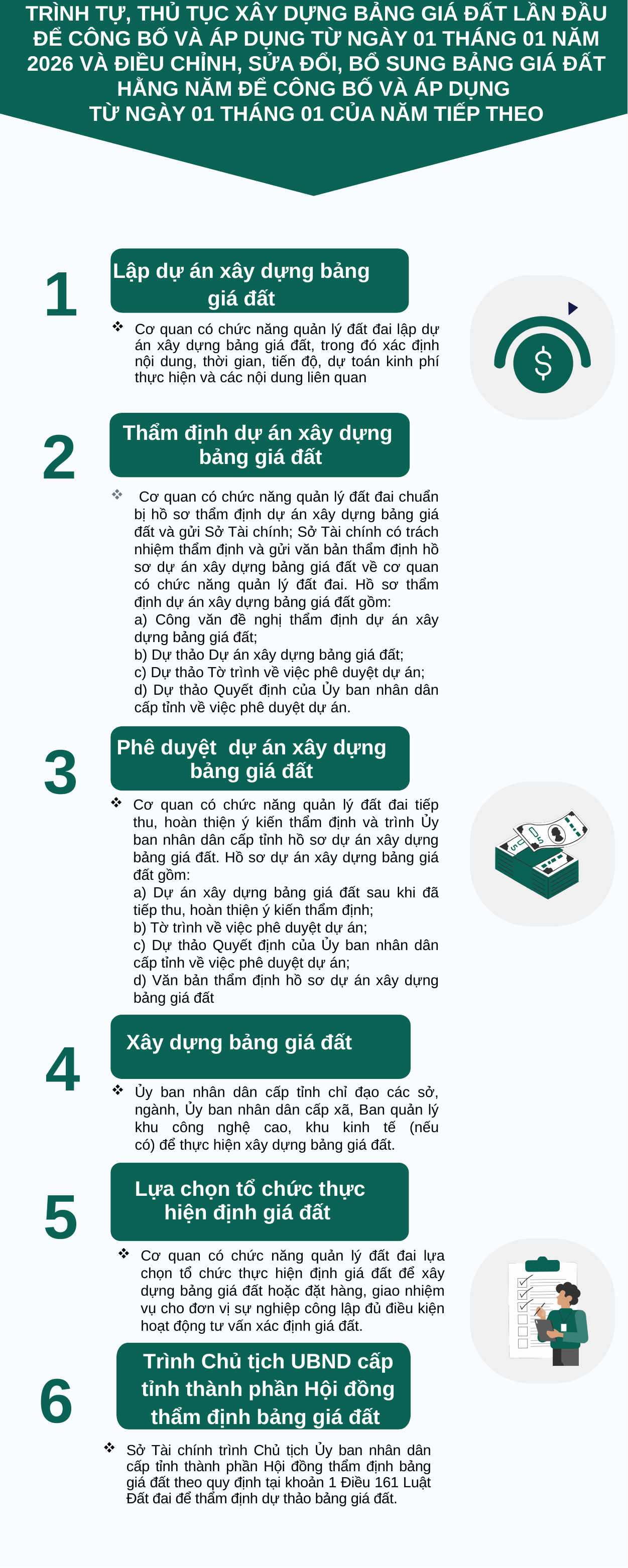

TRÌNH TỰ, THỦ TỤC XÂY DỰNG BẢNG GIÁ ĐẤT LẦN ĐẦU ĐỂ CÔNG BỐ VÀ ÁP DỤNG TỪ NGÀY 01 THÁNG 01 NĂM 2026 VÀ ĐIỀU CHỈNH, SỬA ĐỔI, BỔ SUNG BẢNG GIÁ ĐẤT HẰNG NĂM ĐỂ CÔNG BỐ VÀ ÁP DỤNG
TỪ NGÀY 01 THÁNG 01 CỦA NĂM TIẾP THEO

1

Lập dự án xây dựng bảng giá đất

Cơ quan có chức năng quản lý đất đai lập dự án xây dựng bảng giá đất, trong đó xác định nội dung, thời gian, tiến độ, dự toán kinh phí thực hiện và các nội dung liên quan
2

Thẩm định dự án xây dựng
bảng giá đất
 Cơ quan có chức năng quản lý đất đai chuẩn bị hồ sơ thẩm định dự án xây dựng bảng giá đất và gửi Sở Tài chính; Sở Tài chính có trách nhiệm thẩm định và gửi văn bản thẩm định hồ sơ dự án xây dựng bảng giá đất về cơ quan có chức năng quản lý đất đai. Hồ sơ thẩm định dự án xây dựng bảng giá đất gồm:
a) Công văn đề nghị thẩm định dự án xây dựng bảng giá đất;
b) Dự thảo Dự án xây dựng bảng giá đất;
c) Dự thảo Tờ trình về việc phê duyệt dự án;
d) Dự thảo Quyết định của Ủy ban nhân dân cấp tỉnh về việc phê duyệt dự án.
3

Phê duyệt  dự án xây dựng bảng giá đất

Cơ quan có chức năng quản lý đất đai tiếp thu, hoàn thiện ý kiến thẩm định và trình Ủy ban nhân dân cấp tỉnh hồ sơ dự án xây dựng bảng giá đất. Hồ sơ dự án xây dựng bảng giá đất gồm:
a) Dự án xây dựng bảng giá đất sau khi đã tiếp thu, hoàn thiện ý kiến thẩm định;
b) Tờ trình về việc phê duyệt dự án;
c) Dự thảo Quyết định của Ủy ban nhân dân cấp tỉnh về việc phê duyệt dự án;
d) Văn bản thẩm định hồ sơ dự án xây dựng bảng giá đất

4

Xây dựng bảng giá đất
Ủy ban nhân dân cấp tỉnh chỉ đạo các sở, ngành, Ủy ban nhân dân cấp xã, Ban quản lý khu công nghệ cao, khu kinh tế (nếu có) để thực hiện xây dựng bảng giá đất.
5

Lựa chọn tổ chức thực hiện định giá đất

Cơ quan có chức năng quản lý đất đai lựa chọn tổ chức thực hiện định giá đất để xây dựng bảng giá đất hoặc đặt hàng, giao nhiệm vụ cho đơn vị sự nghiệp công lập đủ điều kiện hoạt động tư vấn xác định giá đất.

6

Trình Chủ tịch UBND cấp tỉnh thành phần Hội đồng thẩm định bảng giá đất
Sở Tài chính trình Chủ tịch Ủy ban nhân dân cấp tỉnh thành phần Hội đồng thẩm định bảng giá đất theo quy định tại khoản 1 Điều 161 Luật Đất đai để thẩm định dự thảo bảng giá đất.